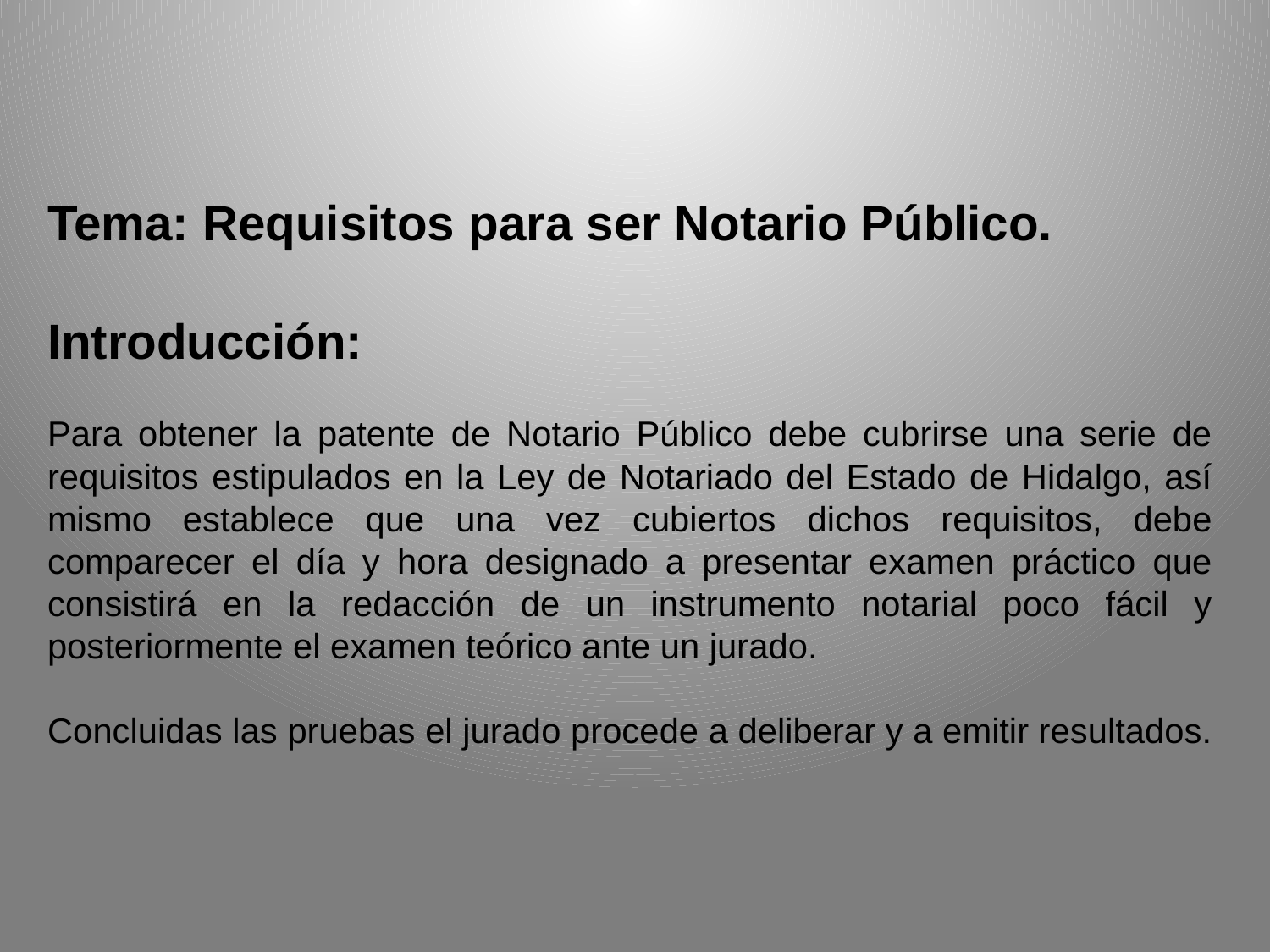

Tema: Requisitos para ser Notario Público.

Introducción:

Para obtener la patente de Notario Público debe cubrirse una serie de requisitos estipulados en la Ley de Notariado del Estado de Hidalgo, así mismo establece que una vez cubiertos dichos requisitos, debe comparecer el día y hora designado a presentar examen práctico que consistirá en la redacción de un instrumento notarial poco fácil y posteriormente el examen teórico ante un jurado.

Concluidas las pruebas el jurado procede a deliberar y a emitir resultados.